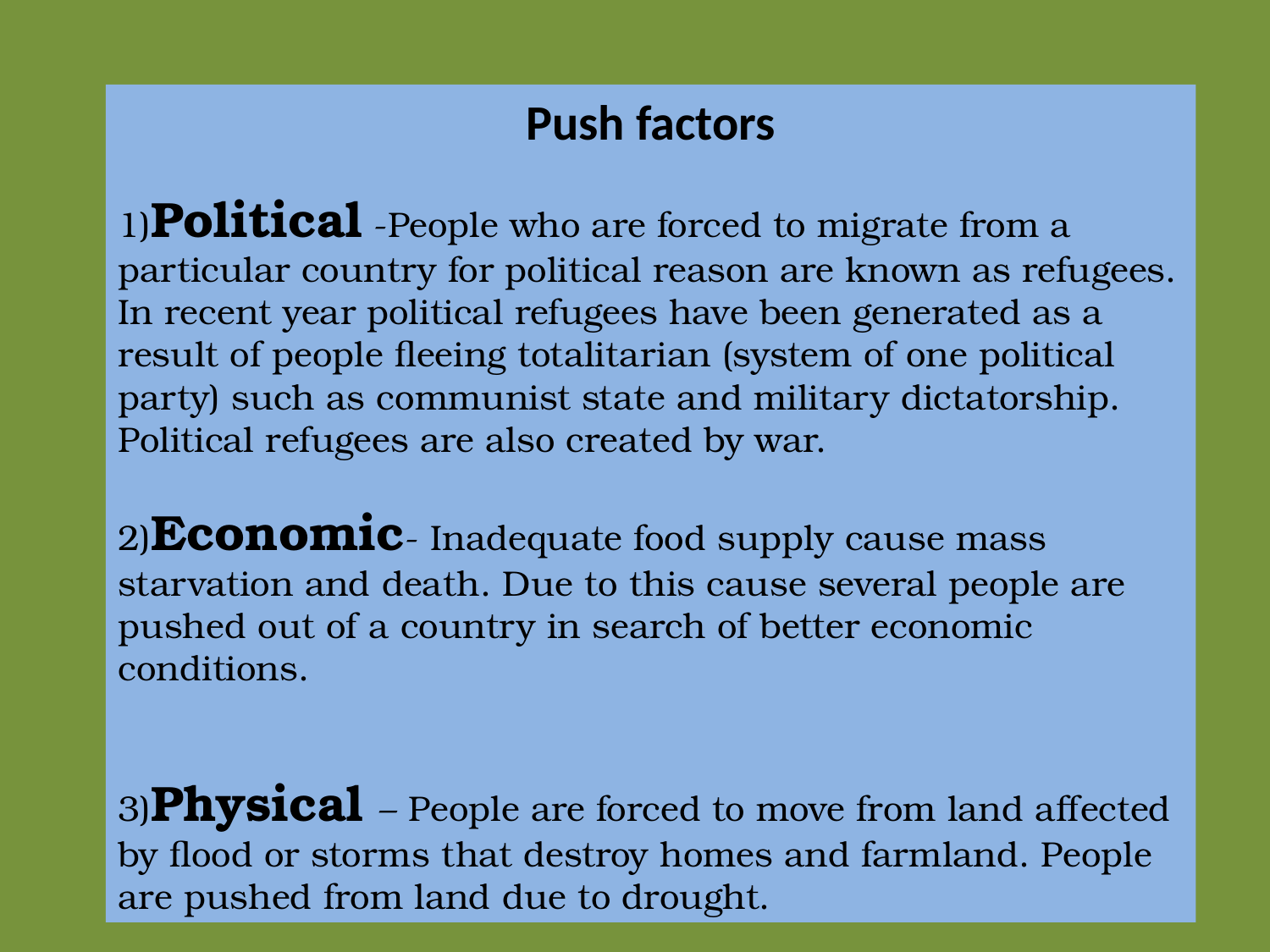

Push factors

1)Political -People who are forced to migrate from a particular country for political reason are known as refugees. In recent year political refugees have been generated as a result of people fleeing totalitarian (system of one political party) such as communist state and military dictatorship. Political refugees are also created by war.

2)Economic- Inadequate food supply cause mass starvation and death. Due to this cause several people are pushed out of a country in search of better economic conditions.

3)Physical – People are forced to move from land affected by flood or storms that destroy homes and farmland. People are pushed from land due to drought.